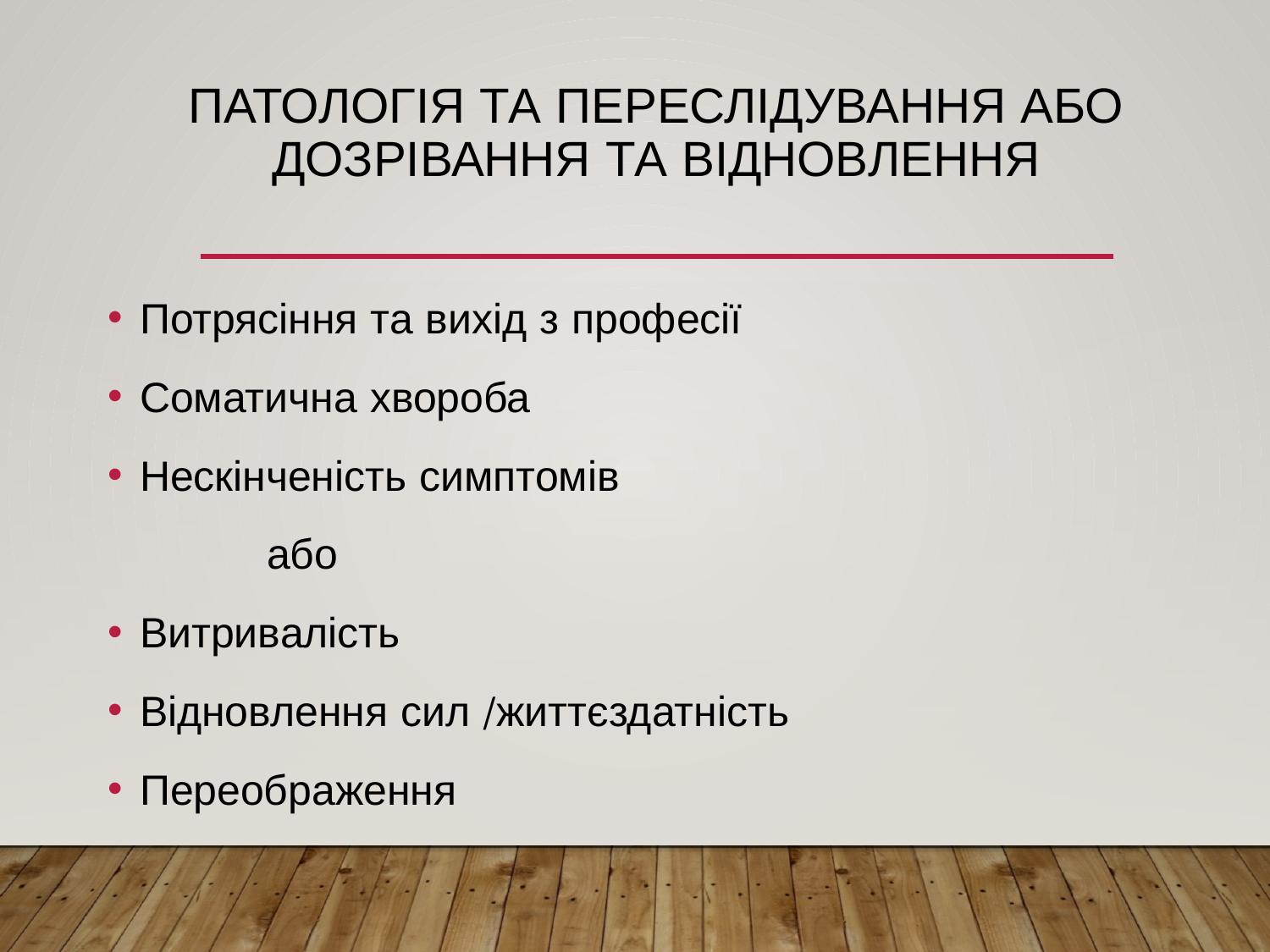

# Патологія та переслідування або дозрівання та відновлення
Потрясіння та вихід з професії
Соматична хвороба
Нескінченість симптомів
		або
Витривалість
Відновлення сил /життєздатність
Переображення